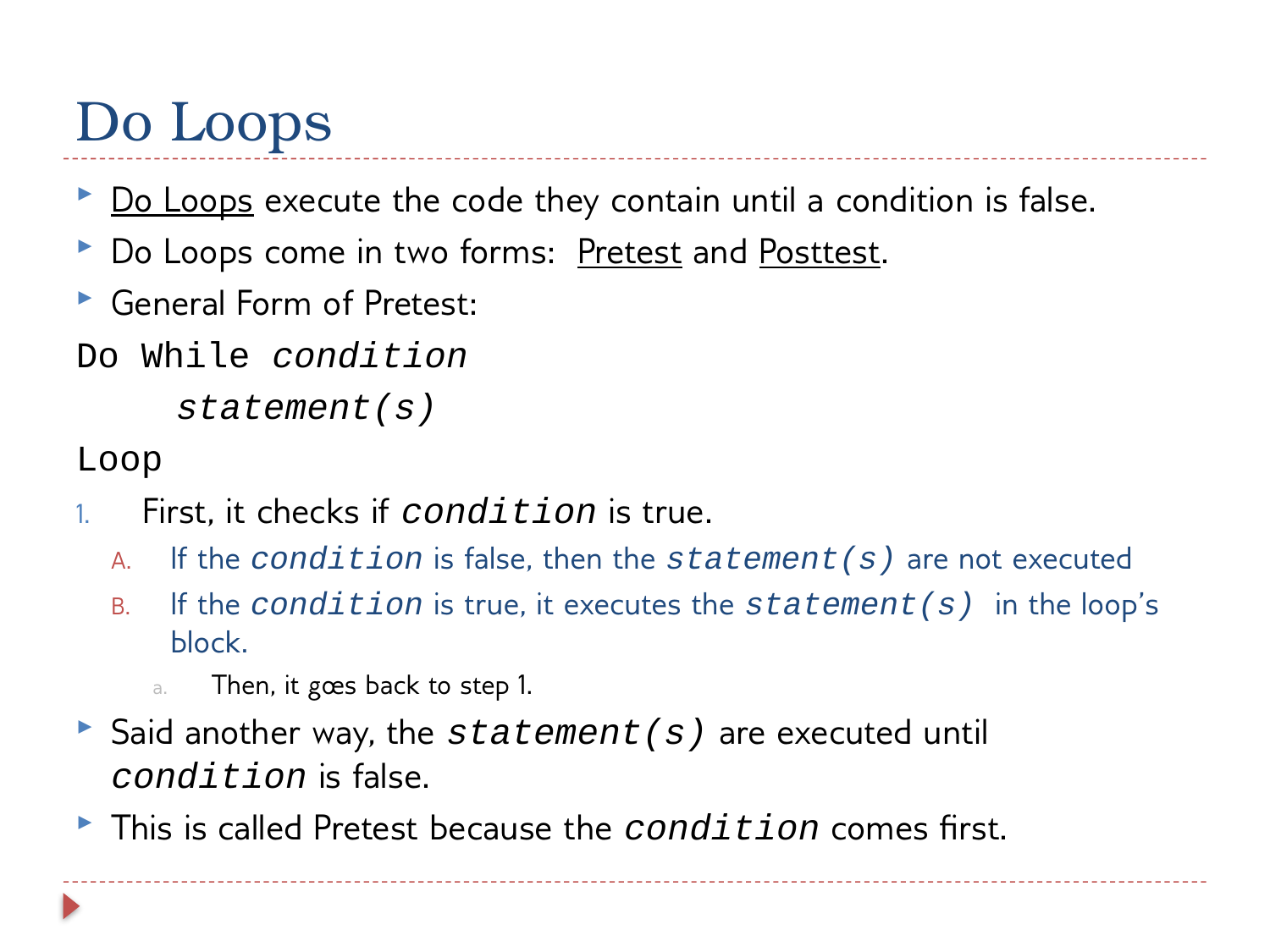

# Do Loops
Do Loops execute the code they contain until a condition is false.
Do Loops come in two forms:  Pretest and Posttest.
General Form of Pretest:
Do While condition
	statement(s)
Loop
First, it checks if condition is true.
If the condition is false, then the statement(s) are not executed
If the condition is true, it executes the statement(s) in the loop’s block.
Then, it goes back to step 1.
Said another way, the statement(s) are executed until condition is false.
This is called Pretest because the condition comes first.